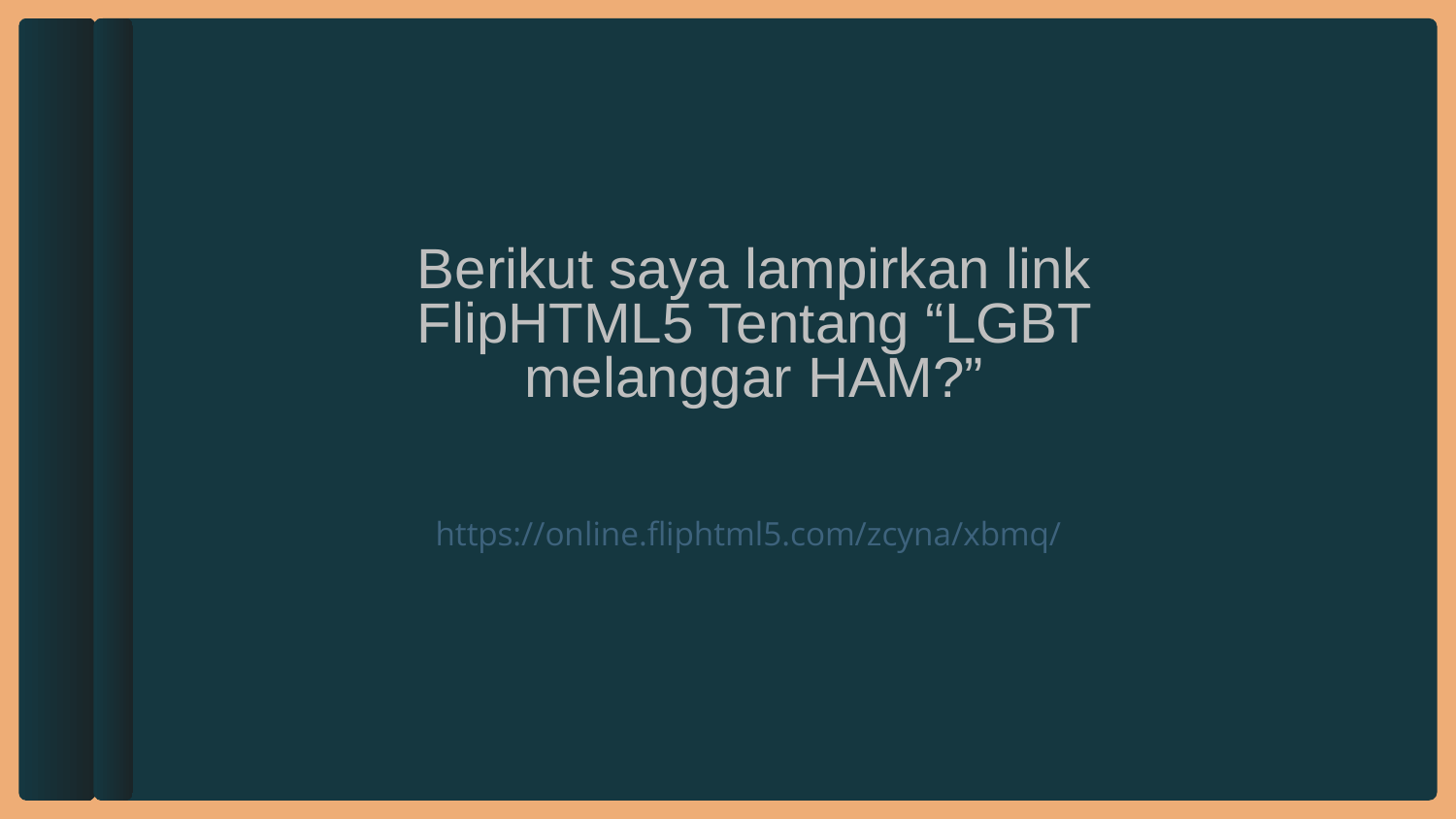

# Berikut saya lampirkan link FlipHTML5 Tentang “LGBT melanggar HAM?”
 https://online.fliphtml5.com/zcyna/xbmq/